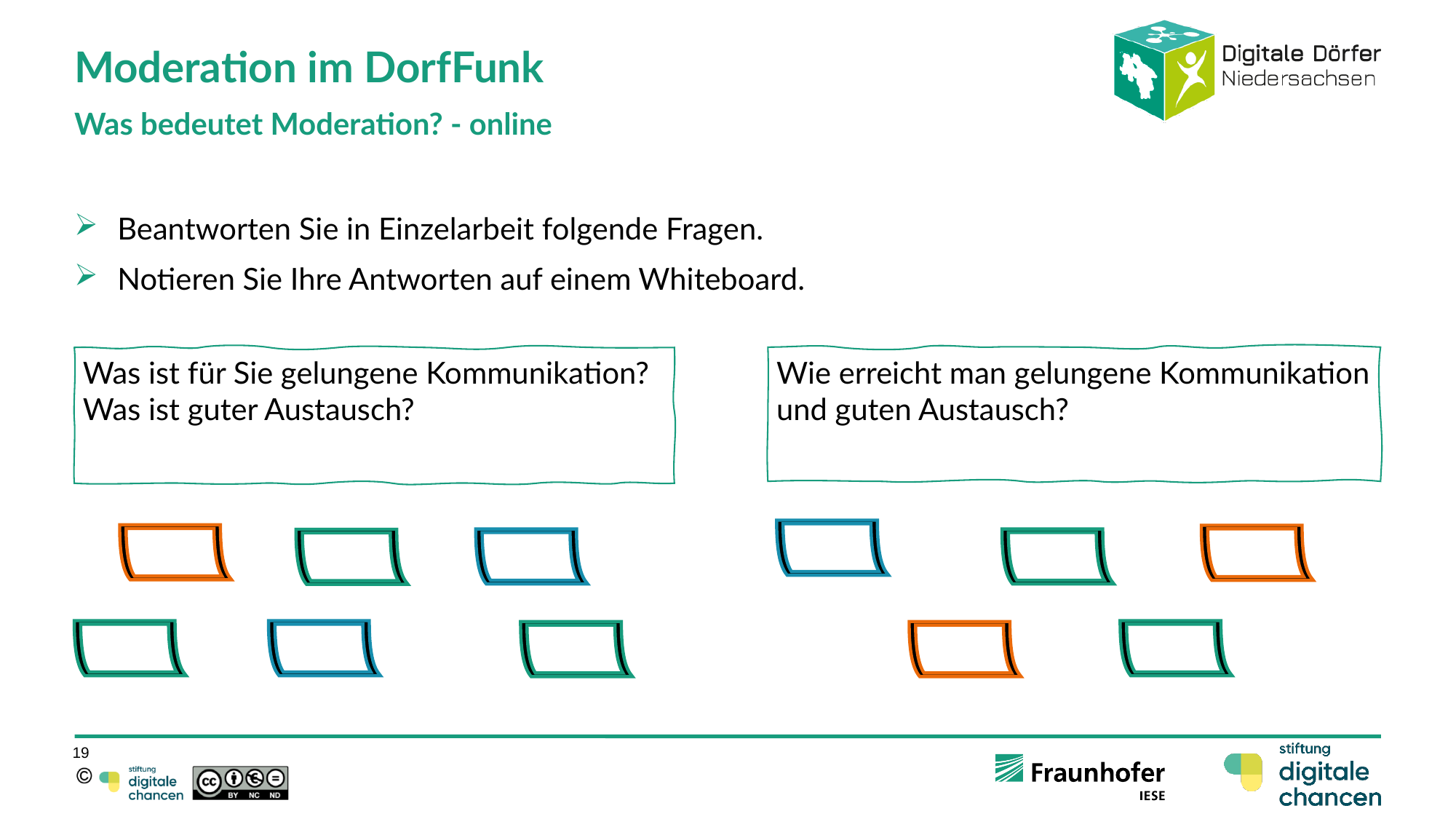

# Moderation im DorfFunk
Was bedeutet Moderation? - online
Beantworten Sie in Einzelarbeit folgende Fragen.
Notieren Sie Ihre Antworten auf einem Whiteboard.
Wie erreicht man gelungene Kommunikation und guten Austausch?

Was ist für Sie gelungene Kommunikation? Was ist guter Austausch?